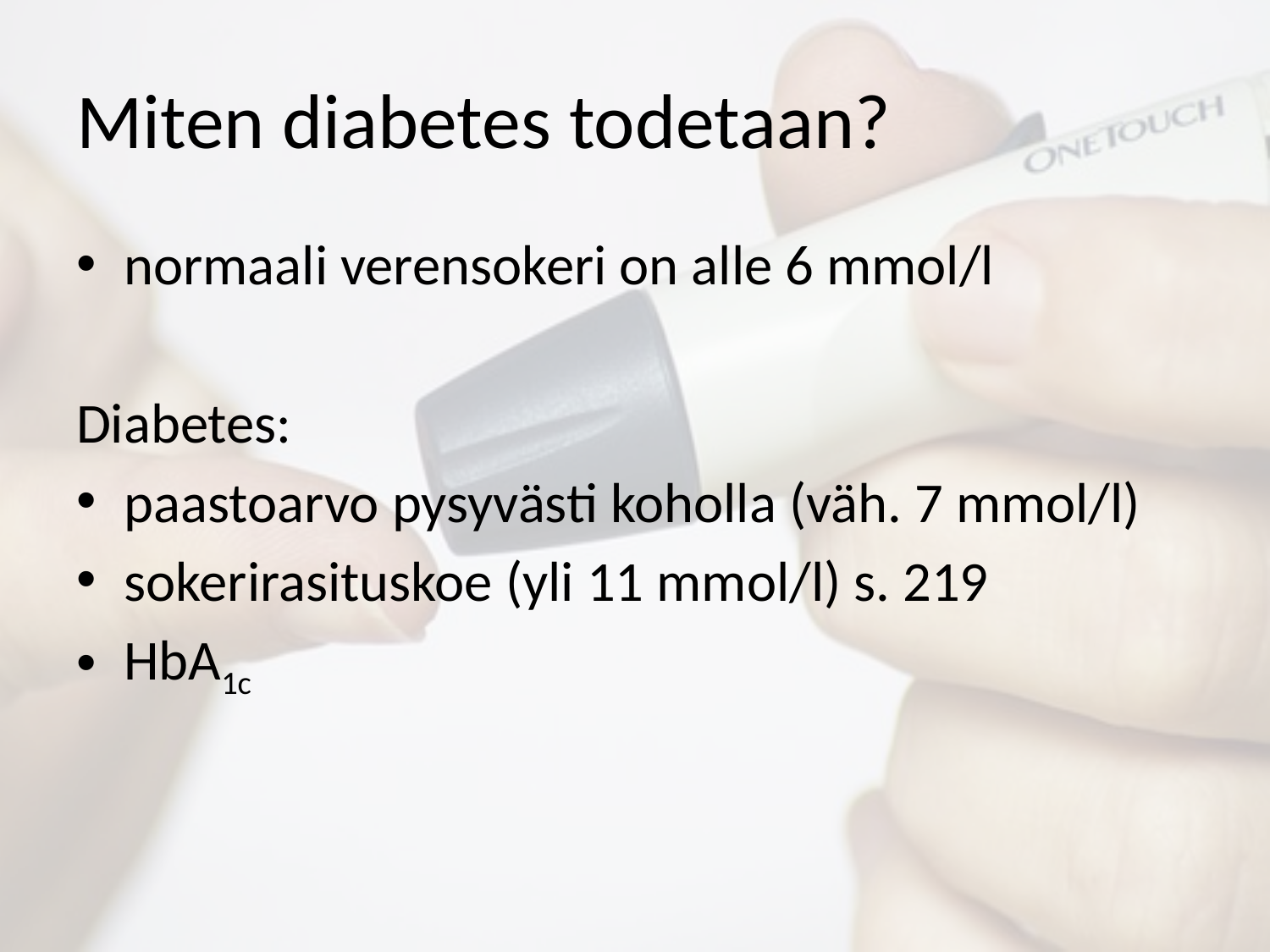

# Miten diabetes todetaan?
normaali verensokeri on alle 6 mmol/l

Diabetes:
paastoarvo pysyvästi koholla (väh. 7 mmol/l)
sokerirasituskoe (yli 11 mmol/l) s. 219
HbA1c